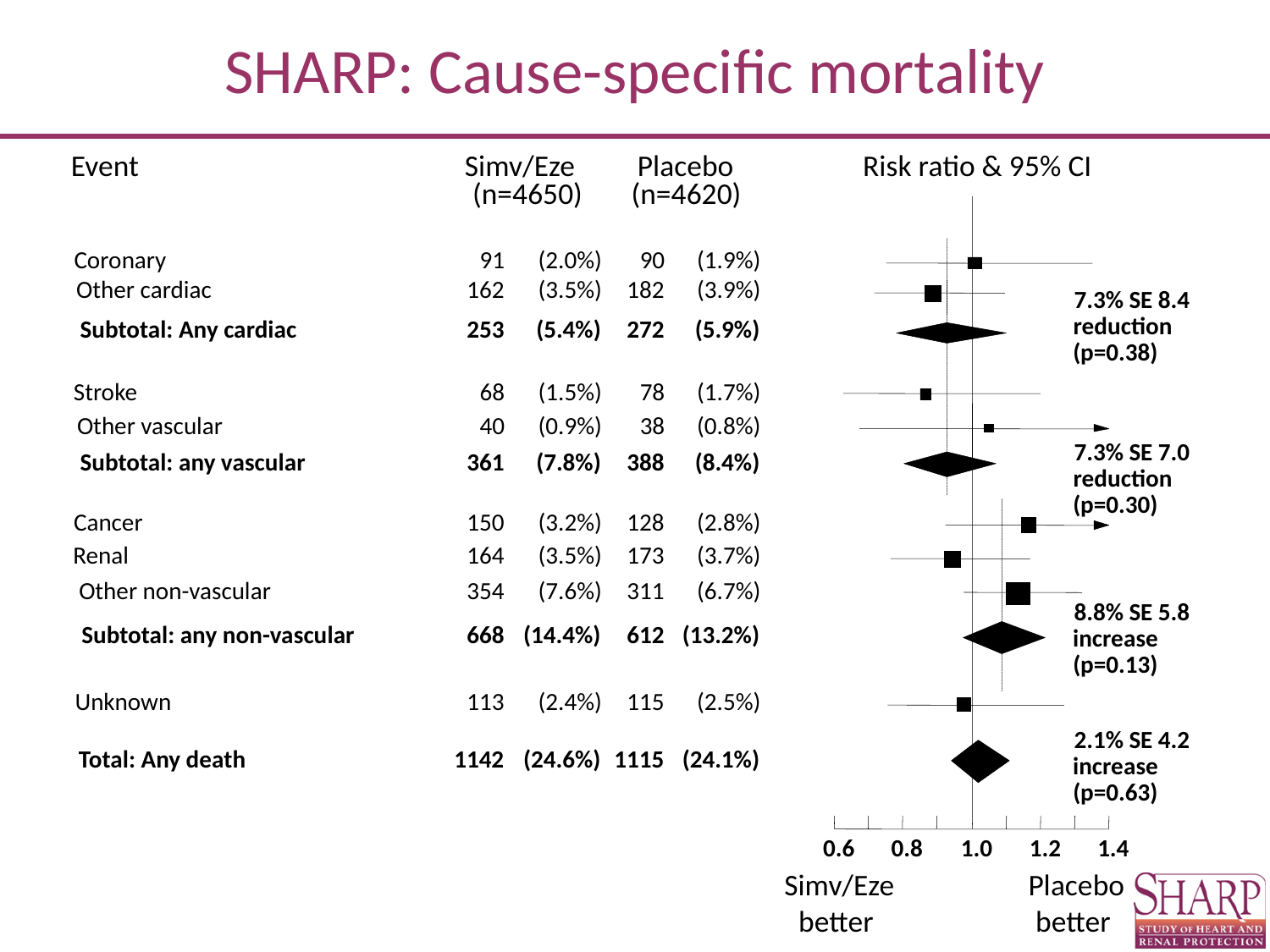

# SHARP: Cause-specific mortality

Event
Simv/Eze

Placebo
Risk ratio & 95% CI
(n=4650)
(n=4620)

Coronary
91
(2.0%)
90
(1.9%)

Other cardiac
162
(3.5%)
182
(3.9%)
7.3% SE 8.4

reduction
Subtotal: Any cardiac
253
(5.4%)
272
(5.9%)

(p=0.38)
Stroke
68
(1.5%)
78
(1.7%)

Other vascular
40
(0.9%)
38
(0.8%)

7.3% SE 7.0
Subtotal: any vascular
361
(7.8%)
388
(8.4%)

reduction
(p=0.30)

Cancer
150
(3.2%)
128
(2.8%)

Renal
164
(3.5%)
173
(3.7%)

Other non-vascular
354
(7.6%)
311
(6.7%)

8.8% SE 5.8
Subtotal: any non-vascular
668
(14.4%)
612
(13.2%)

increase
(p=0.13)
Unknown
113
(2.4%)
115
(2.5%)

2.1% SE 4.2

Total: Any death
1142
(24.6%)
1115
(24.1%)
increase
(p=0.63)

0.6
0.8
1.0
1.2
1.4
Simv/Eze
better
Placebo
better